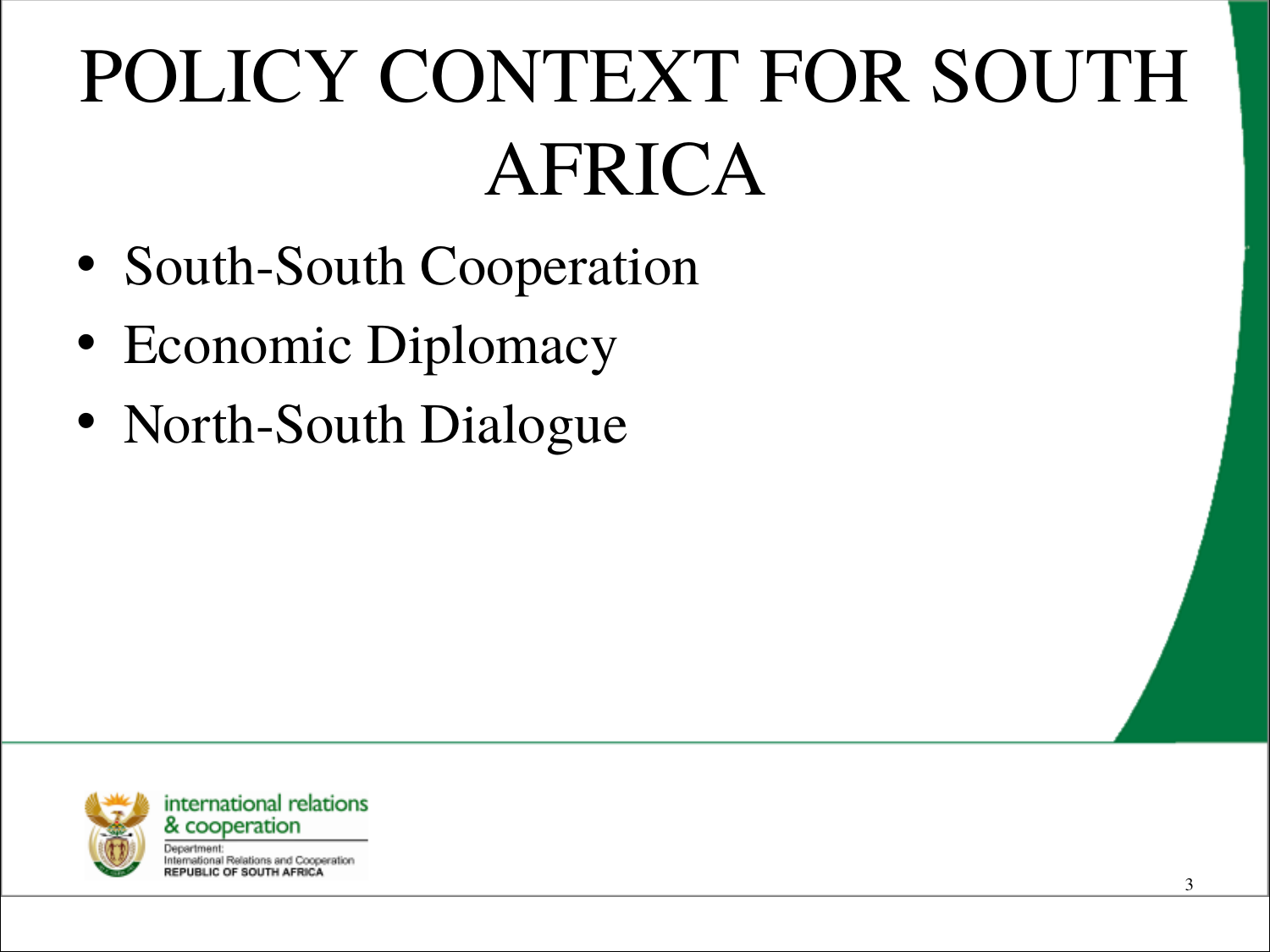

# POLICY CONTEXT FOR SOUTH AFRICA
South-South Cooperation
Economic Diplomacy
North-South Dialogue

3